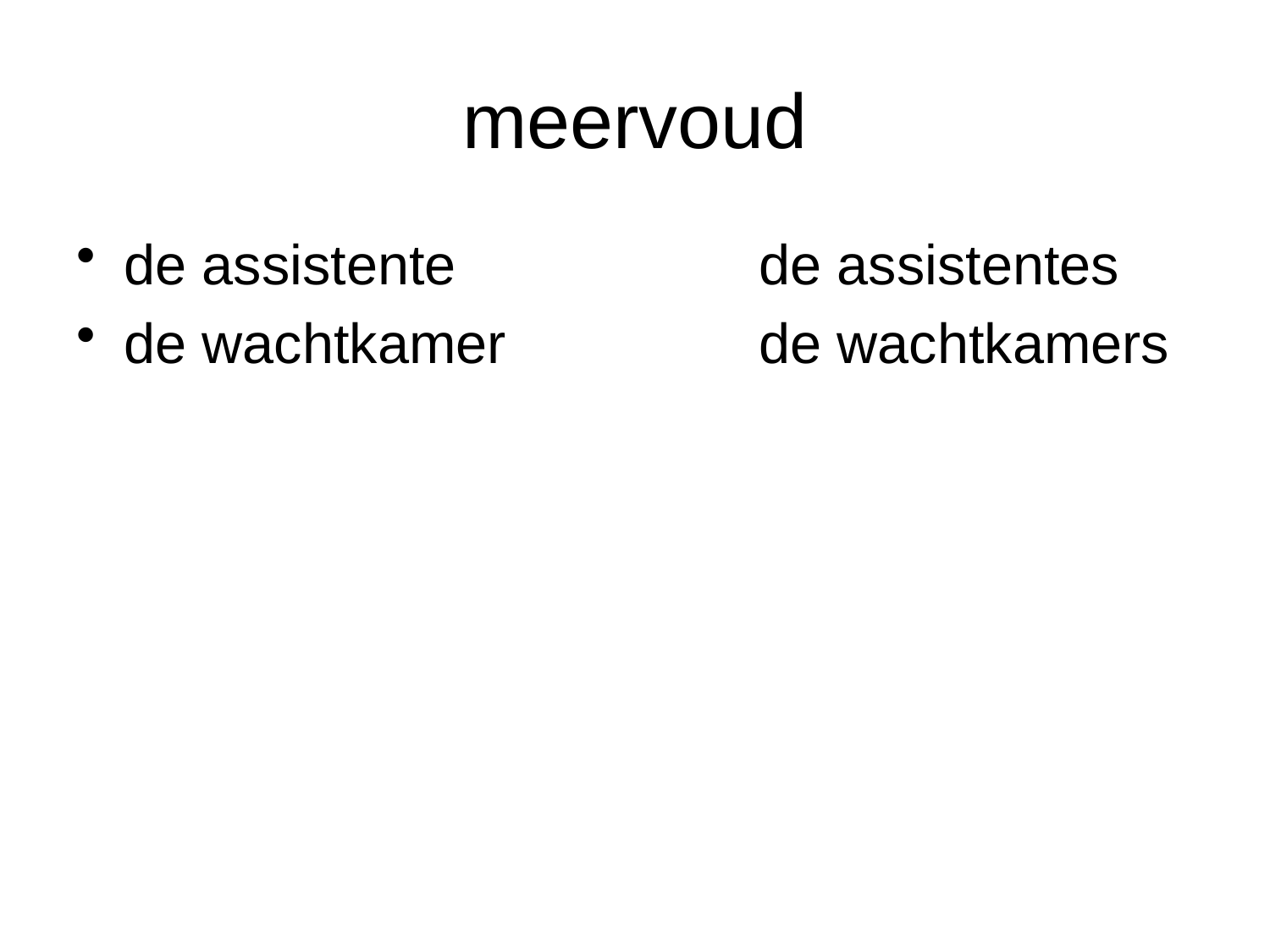

# meervoud
de assistente			de assistentes
de wachtkamer		de wachtkamers